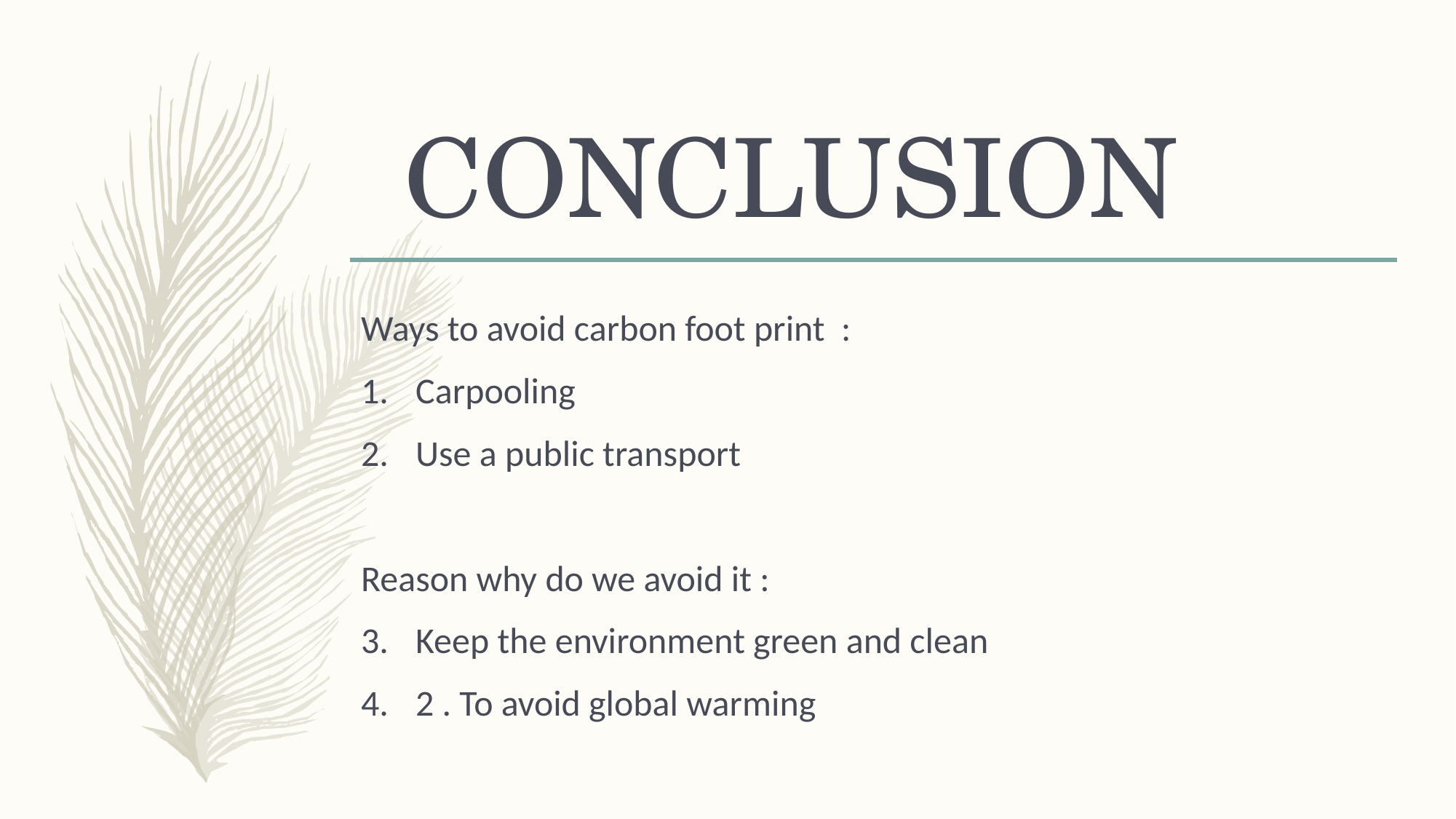

# CONCLUSION
Ways to avoid carbon foot print  :
Carpooling
Use a public transport

Reason why do we avoid it :
Keep the environment green and clean
2 . To avoid global warming